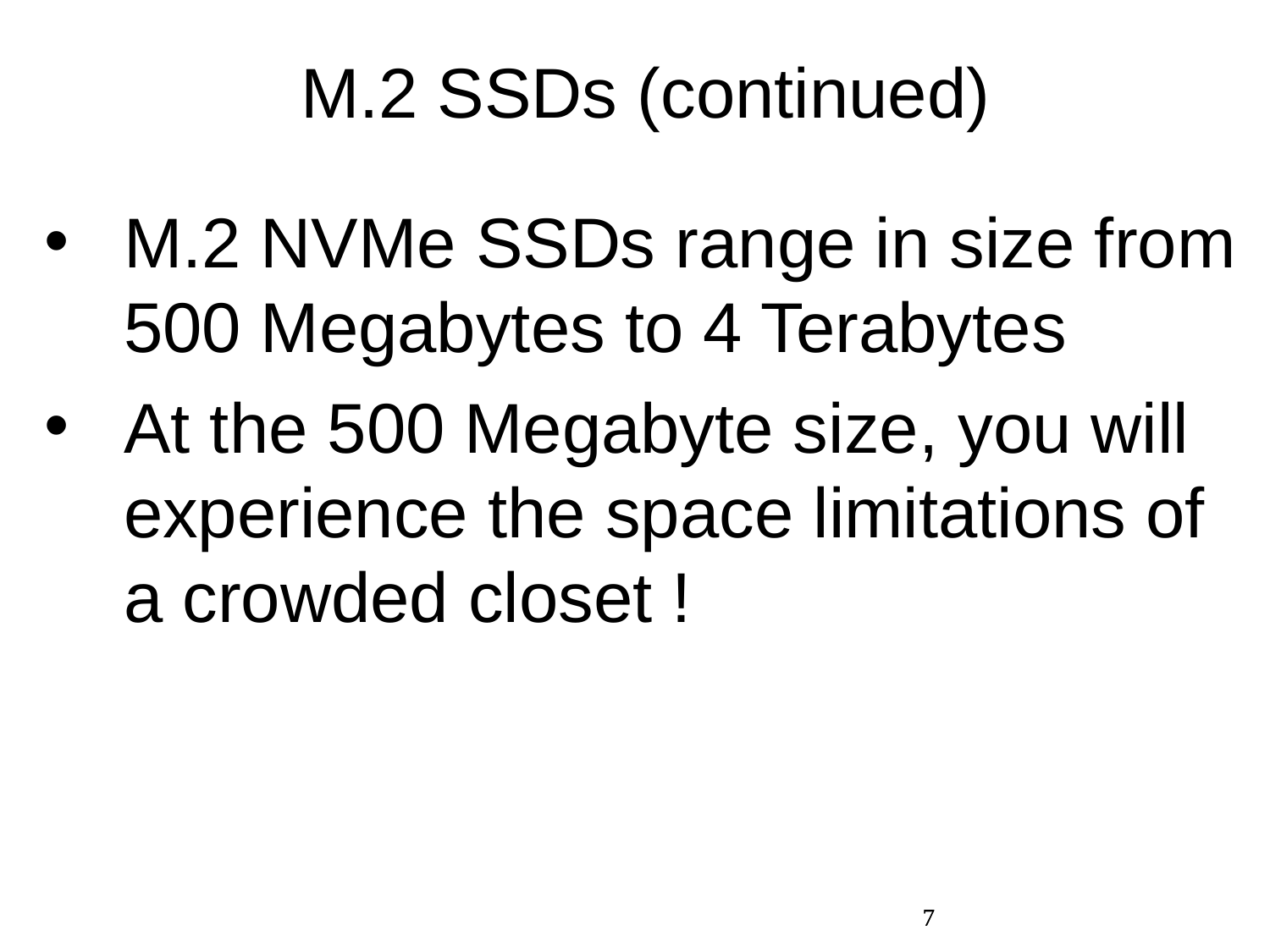

M.2 SSDs (continued)
M.2 NVMe SSDs range in size from 500 Megabytes to 4 Terabytes
At the 500 Megabyte size, you will experience the space limitations of a crowded closet !
7
7